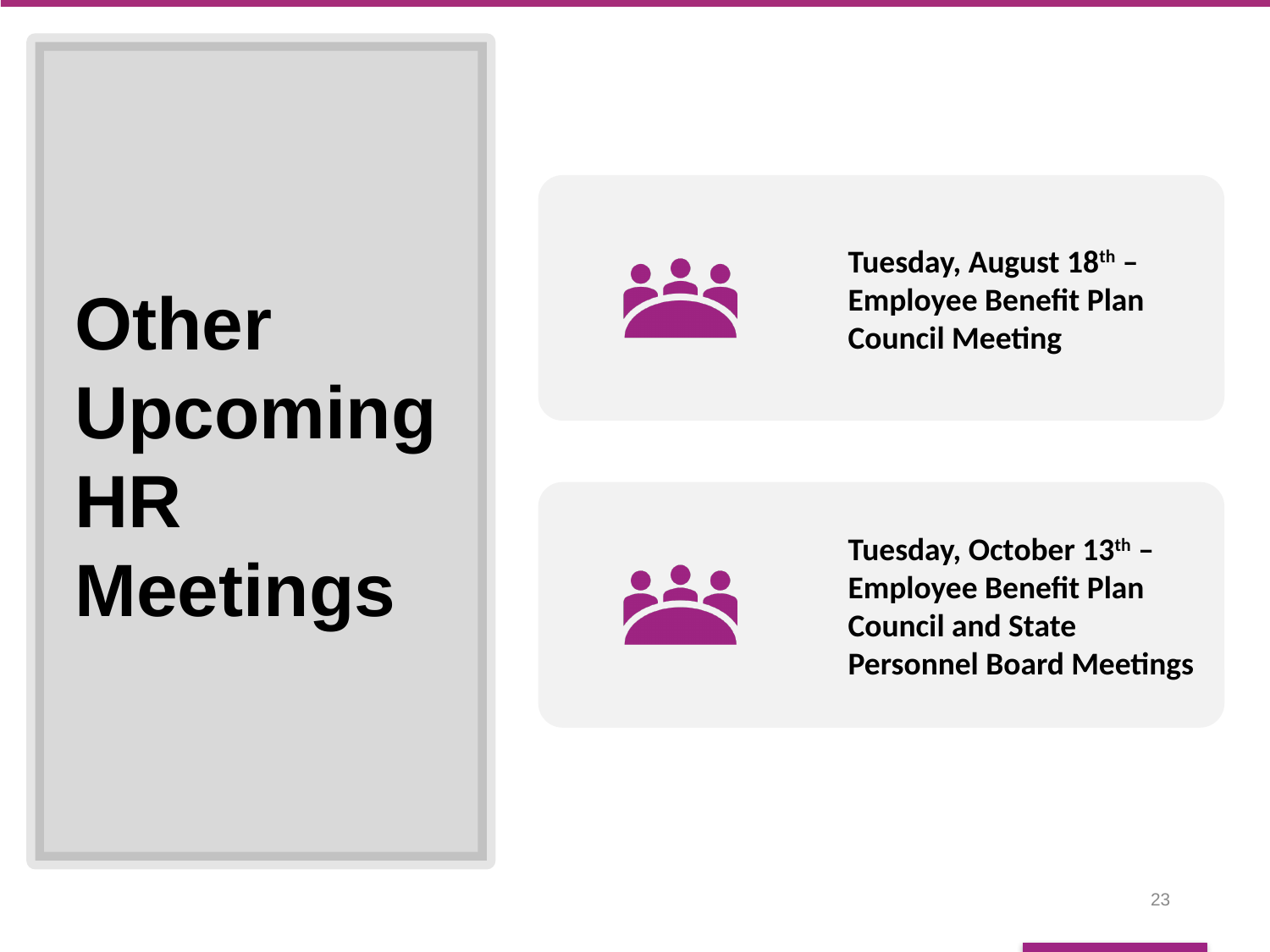

Tuesday, August 18th – Employee Benefit Plan Council Meeting
Tuesday, October 13th – Employee Benefit Plan Council and State Personnel Board Meetings
# Other Upcoming HR Meetings
23